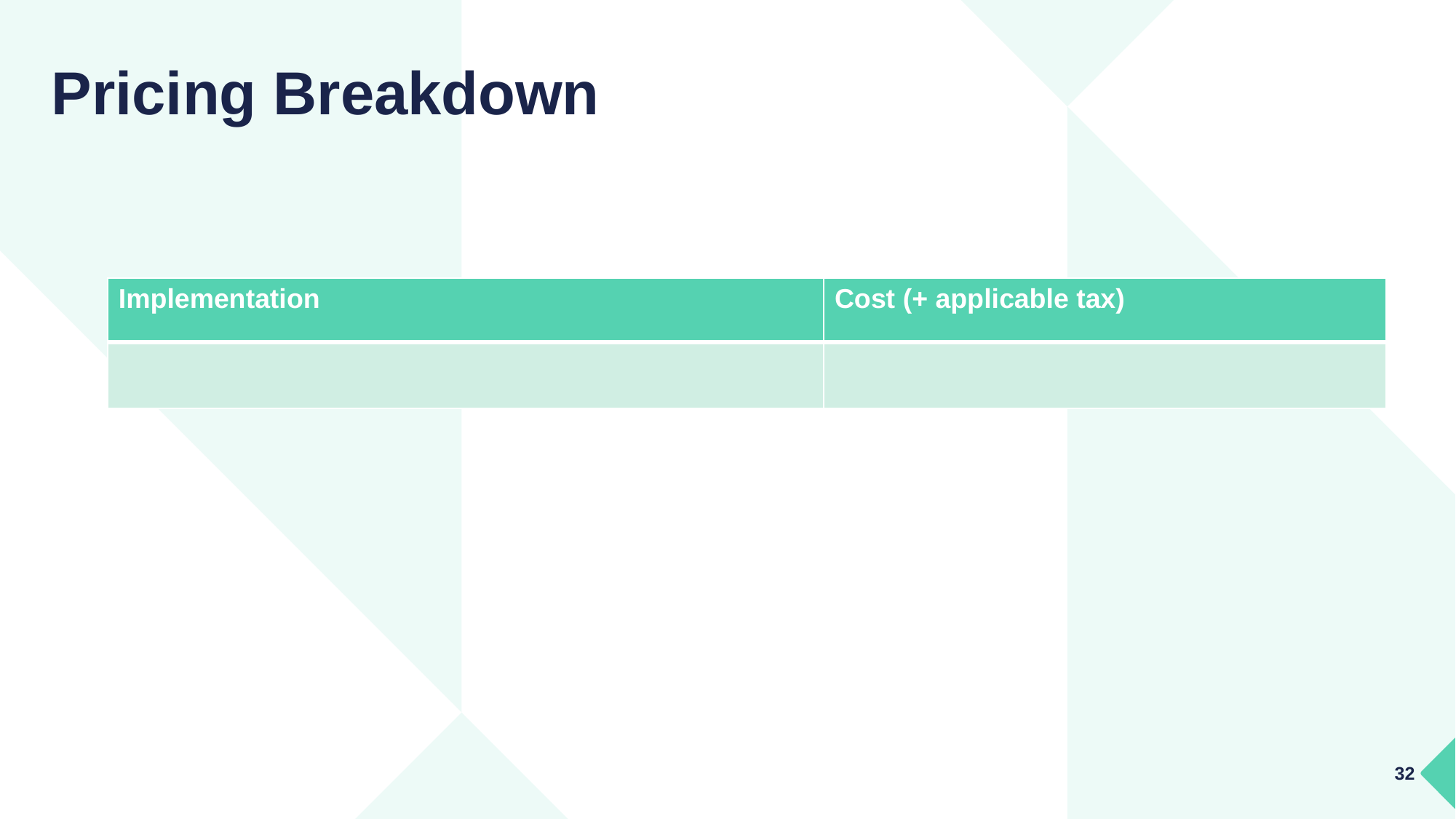

# Pricing Breakdown
| Implementation | Cost (+ applicable tax) |
| --- | --- |
|  |  |